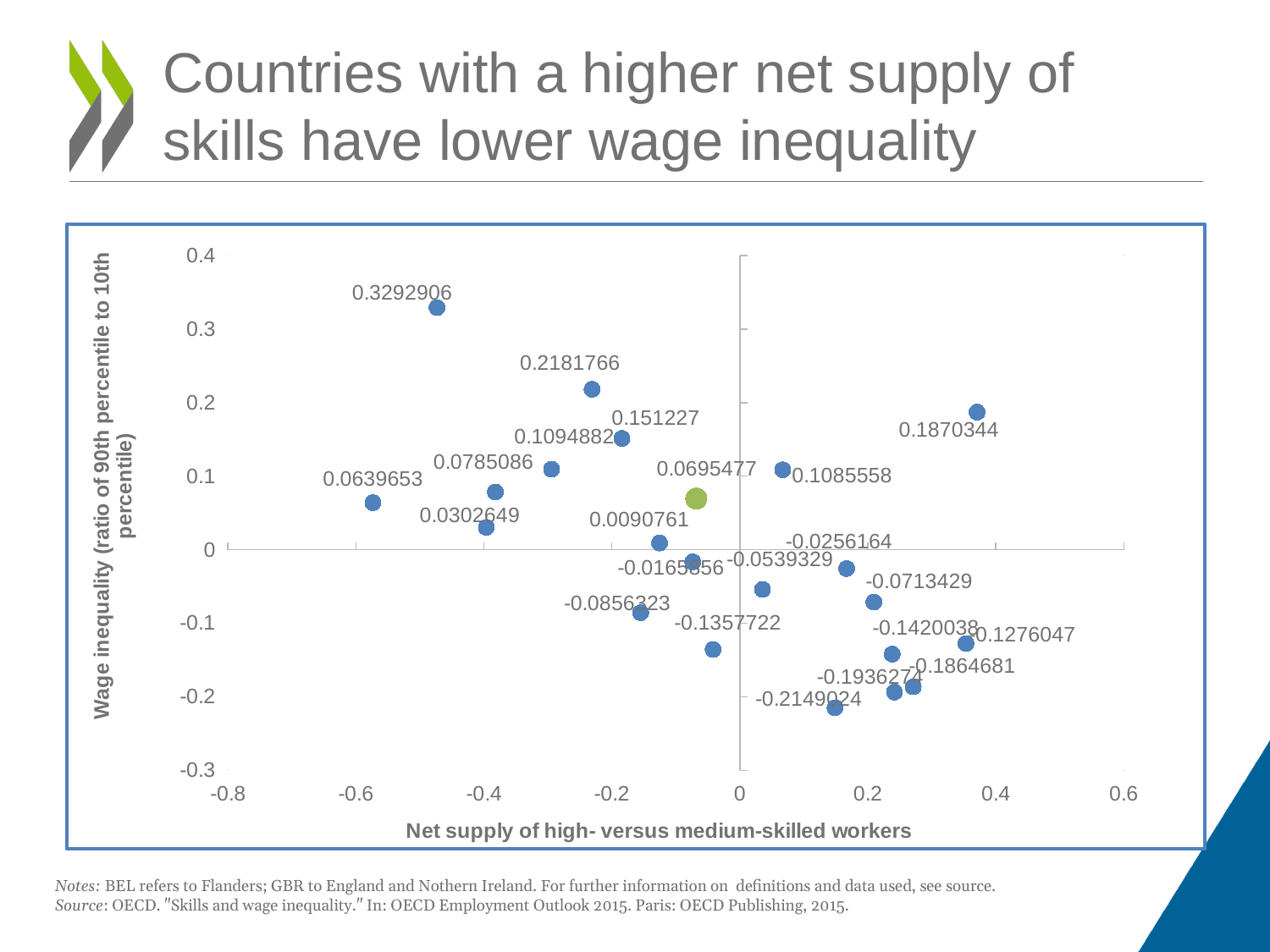

# Countries with a higher net supply of skills have lower wage inequality

### Chart

| Category |  |
|---|---|
Notes: BEL refers to Flanders; GBR to England and Nothern Ireland. For further information on  definitions and data used, see source.
Source: OECD. "Skills and wage inequality." In: OECD Employment Outlook 2015. Paris: OECD Publishing, 2015.